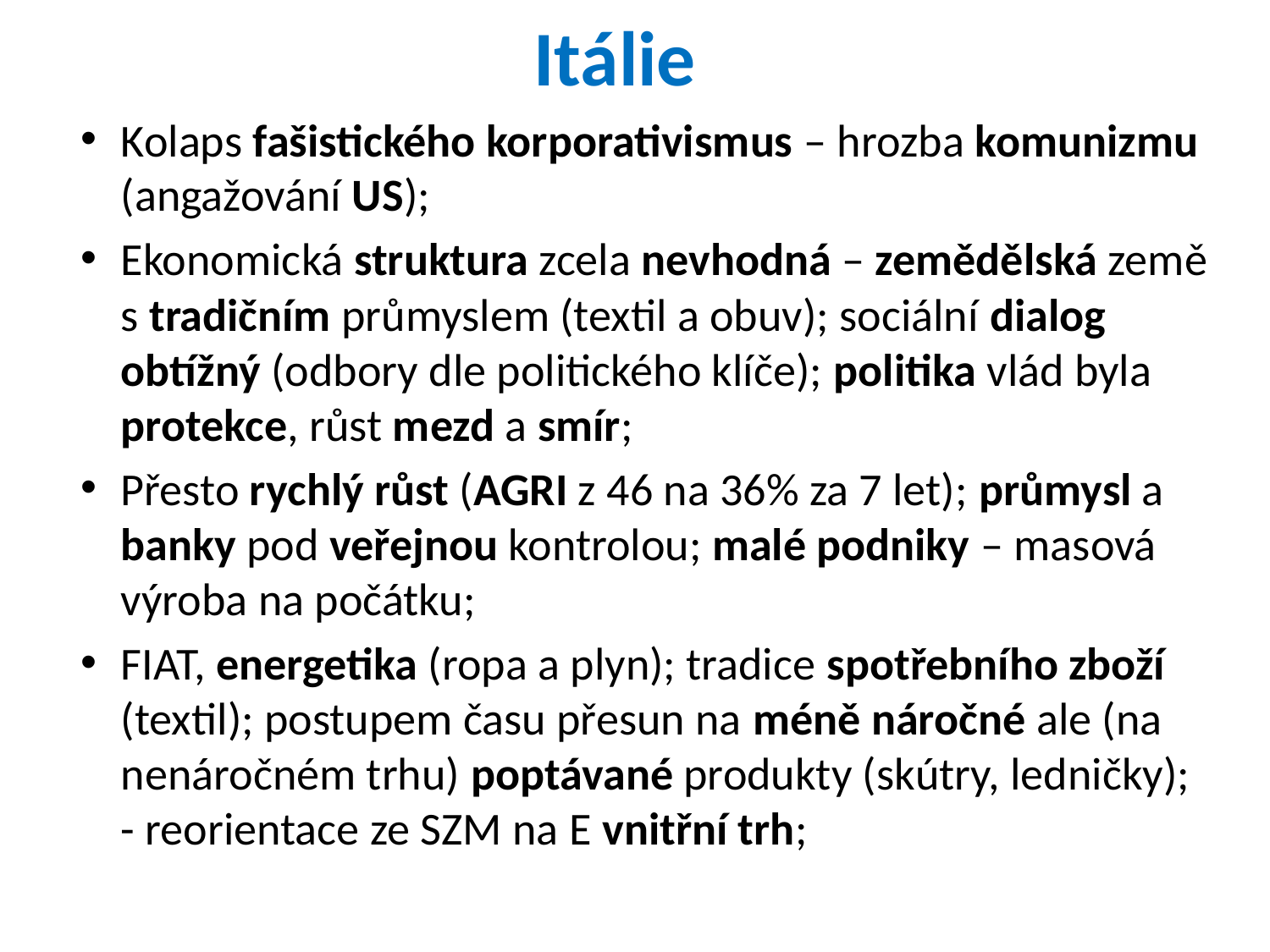

Itálie
Kolaps fašistického korporativismus – hrozba komunizmu (angažování US);
Ekonomická struktura zcela nevhodná – zemědělská země s tradičním průmyslem (textil a obuv); sociální dialog obtížný (odbory dle politického klíče); politika vlád byla protekce, růst mezd a smír;
Přesto rychlý růst (AGRI z 46 na 36% za 7 let); průmysl a banky pod veřejnou kontrolou; malé podniky – masová výroba na počátku;
FIAT, energetika (ropa a plyn); tradice spotřebního zboží (textil); postupem času přesun na méně náročné ale (na nenáročném trhu) poptávané produkty (skútry, ledničky); - reorientace ze SZM na E vnitřní trh;